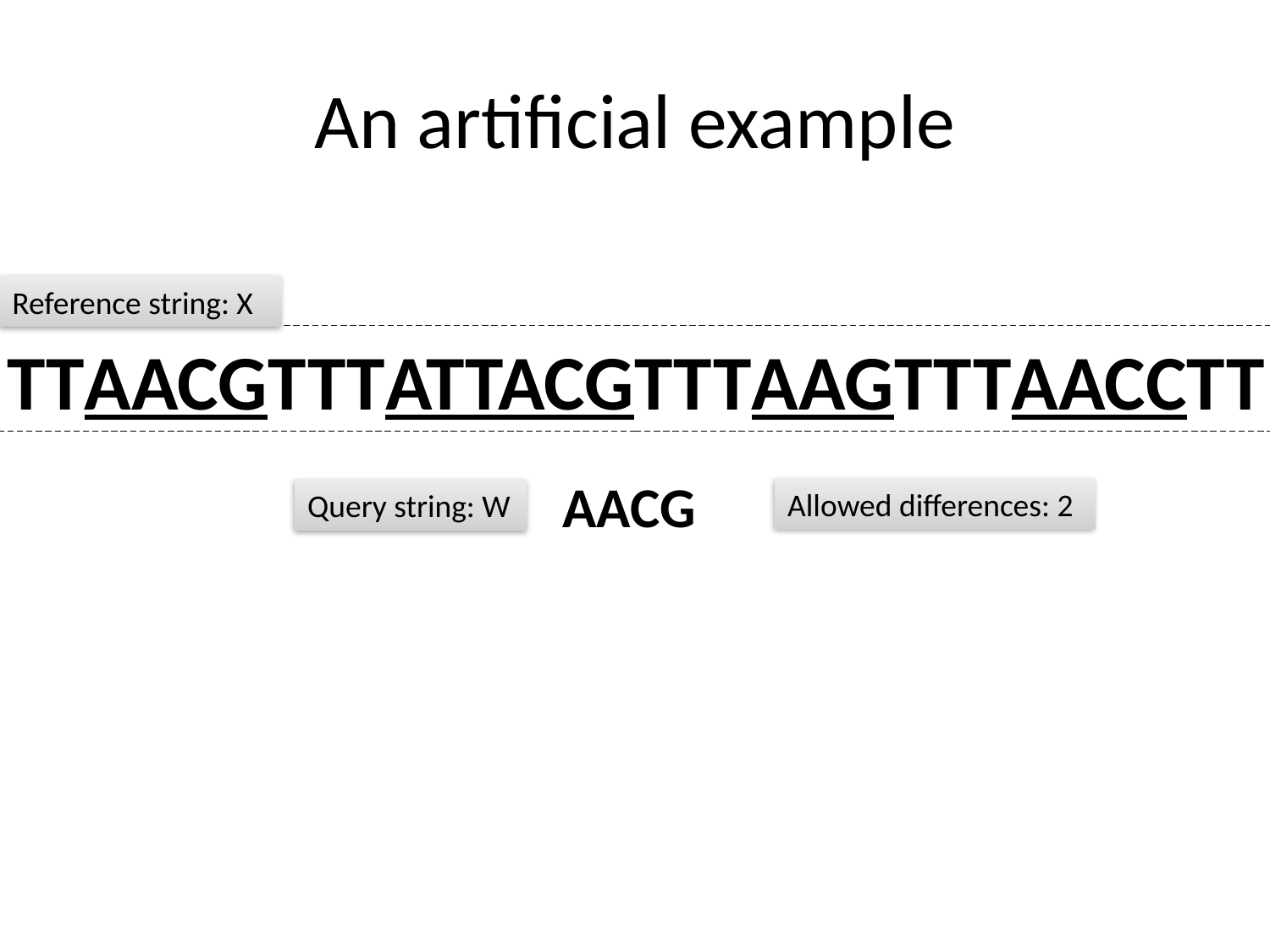

# An artificial example
Reference string: X
TTAACGTTTATTACGTTTAAGTTTAACCTT
AACG
Allowed differences: 2
Query string: W